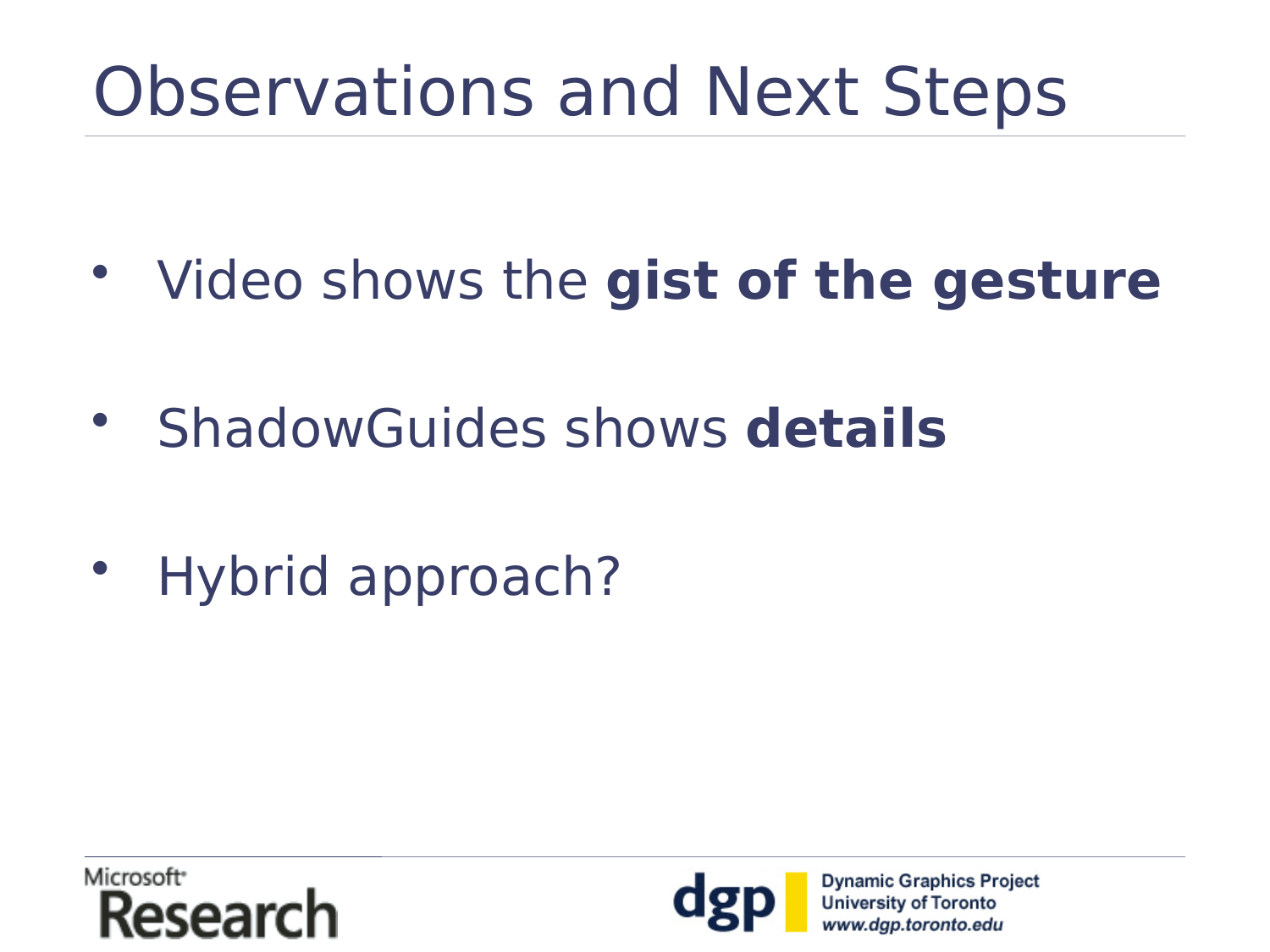

# Observations and Next Steps

Video shows the gist of the gesture

ShadowGuides shows details

Hybrid approach?